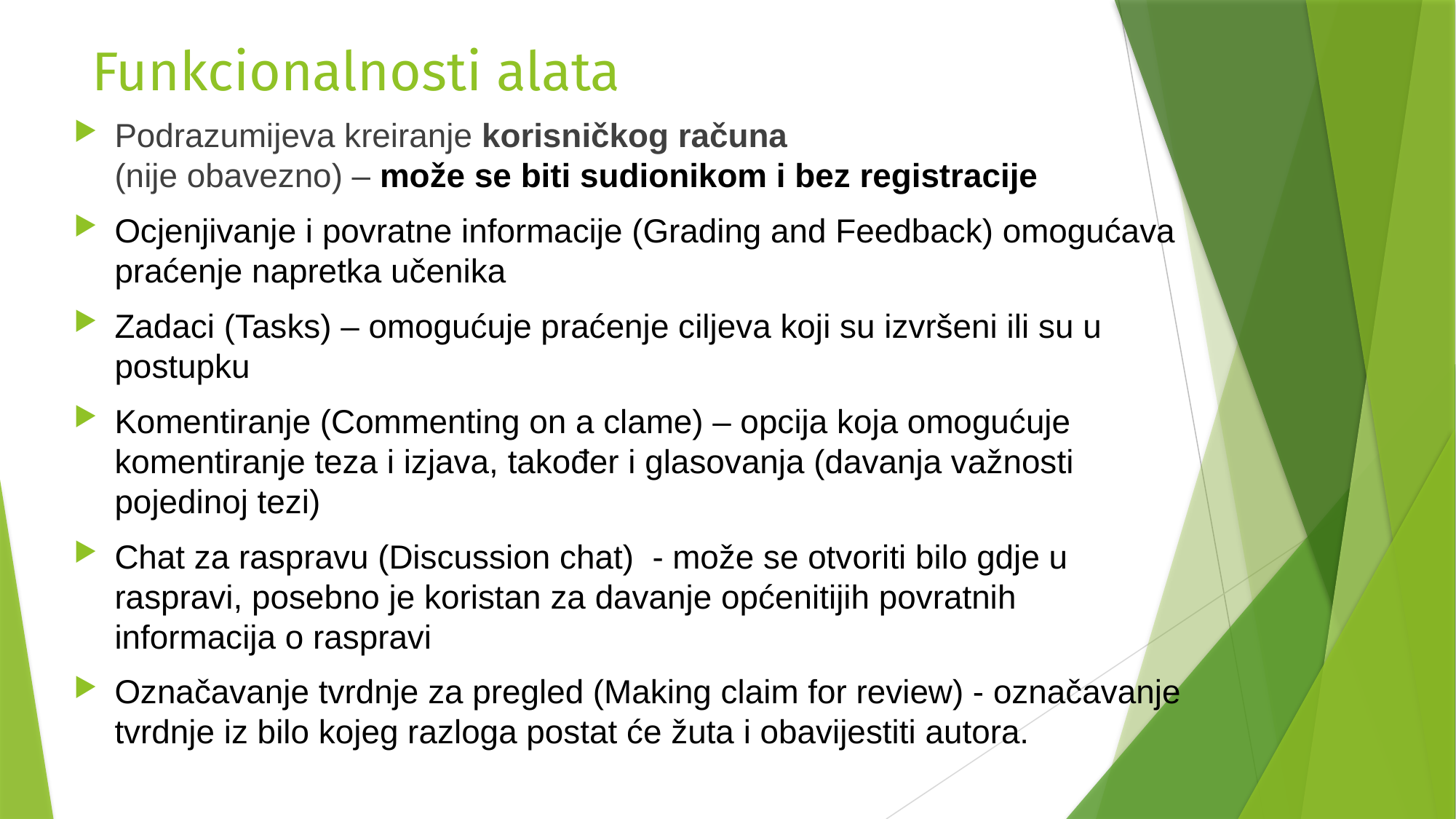

# Funkcionalnosti alata
Podrazumijeva kreiranje korisničkog računa
(nije obavezno) – može se biti sudionikom i bez registracije
Ocjenjivanje i povratne informacije (Grading and Feedback) omogućava praćenje napretka učenika
Zadaci (Tasks) – omogućuje praćenje ciljeva koji su izvršeni ili su u postupku
Komentiranje (Commenting on a clame) – opcija koja omogućuje komentiranje teza i izjava, također i glasovanja (davanja važnosti pojedinoj tezi)
Chat za raspravu (Discussion chat)  - može se otvoriti bilo gdje u raspravi, posebno je koristan za davanje općenitijih povratnih informacija o raspravi
Označavanje tvrdnje za pregled (Making claim for review) - označavanje tvrdnje iz bilo kojeg razloga postat će žuta i obavijestiti autora.